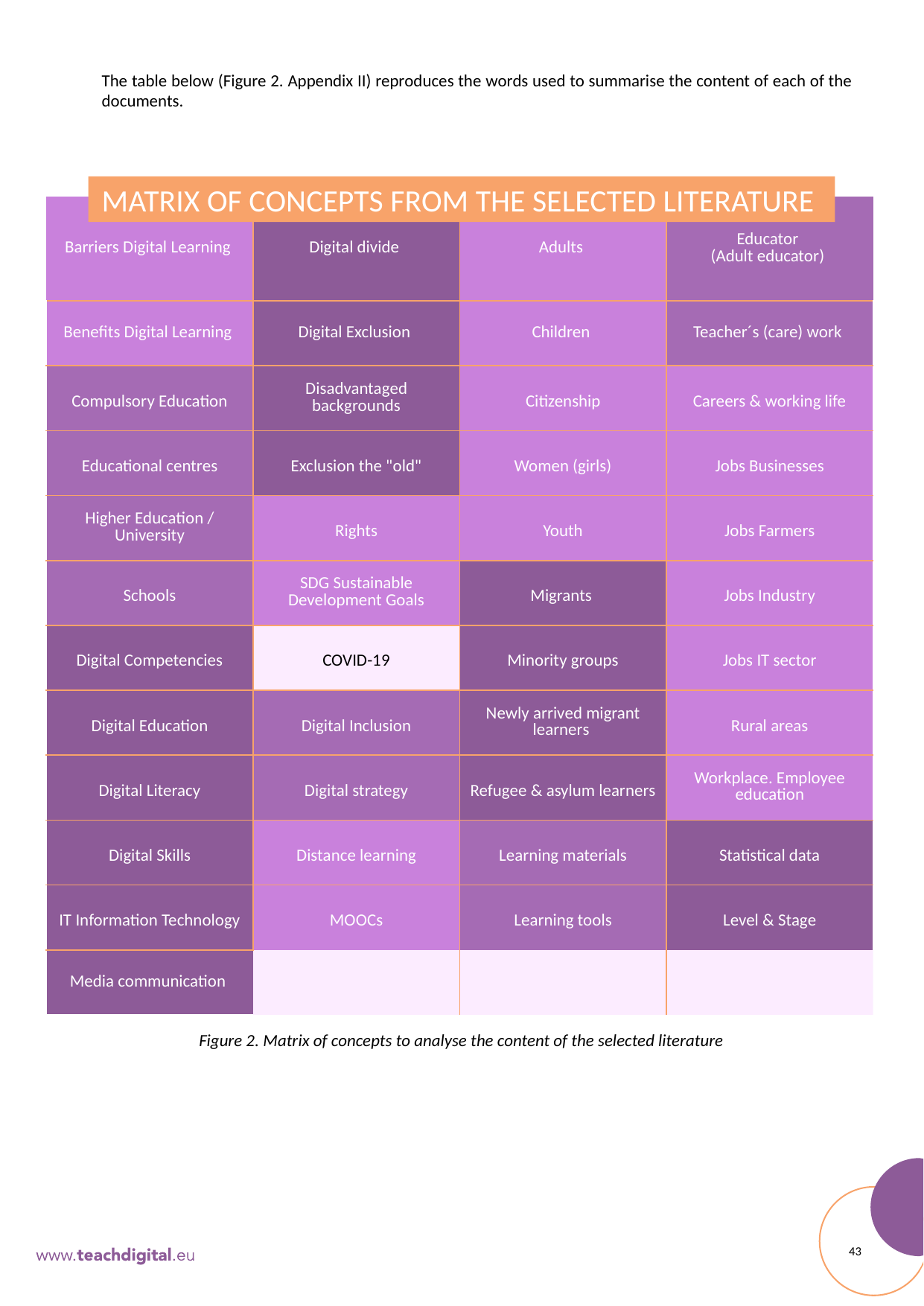

The table below (Figure 2. Appendix II) reproduces the words used to summarise the content of each of the documents.
MATRIX OF CONCEPTS FROM THE SELECTED LITERATURE
| Barriers Digital Learning | Digital divide | Adults | Educator (Adult educator) |
| --- | --- | --- | --- |
| Benefits Digital Learning | Digital Exclusion | Children | Teacher´s (care) work |
| Compulsory Education | Disadvantaged backgrounds | Citizenship | Careers & working life |
| Educational centres | Exclusion the "old" | Women (girls) | Jobs Businesses |
| Higher Education / University | Rights | Youth | Jobs Farmers |
| Schools | SDG Sustainable Development Goals | Migrants | Jobs Industry |
| Digital Competencies | COVID-19 | Minority groups | Jobs IT sector |
| Digital Education | Digital Inclusion | Newly arrived migrant learners | Rural areas |
| Digital Literacy | Digital strategy | Refugee & asylum learners | Workplace. Employee education |
| Digital Skills | Distance learning | Learning materials | Statistical data |
| IT Information Technology | MOOCs | Learning tools | Level & Stage |
| Media communication |  |  |  |
Figure 2. Matrix of concepts to analyse the content of the selected literature
43